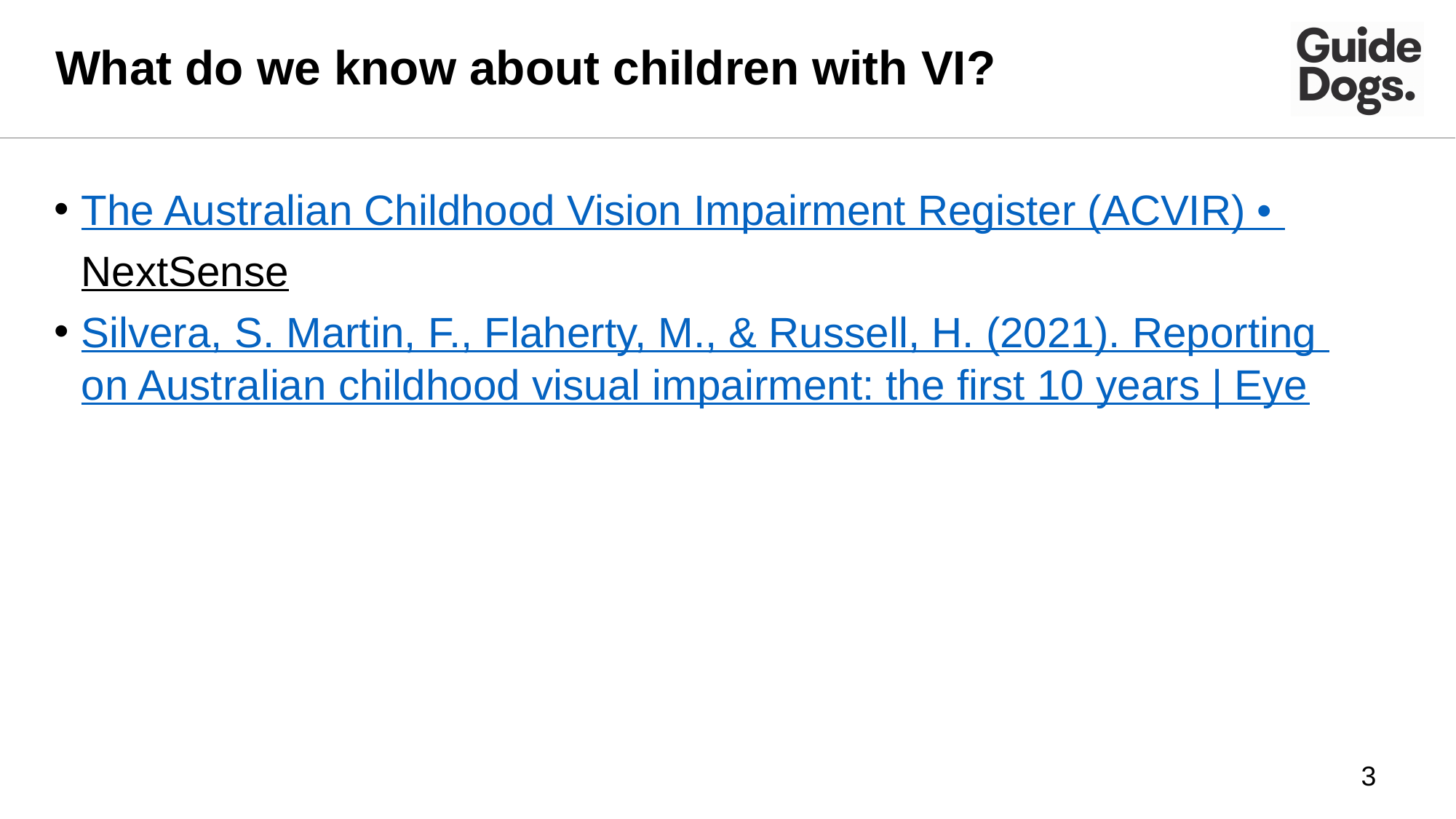

# What do we know about children with VI?
The Australian Childhood Vision Impairment Register (ACVIR) • NextSense
Silvera, S. Martin, F., Flaherty, M., & Russell, H. (2021). Reporting on Australian childhood visual impairment: the first 10 years | Eye

3